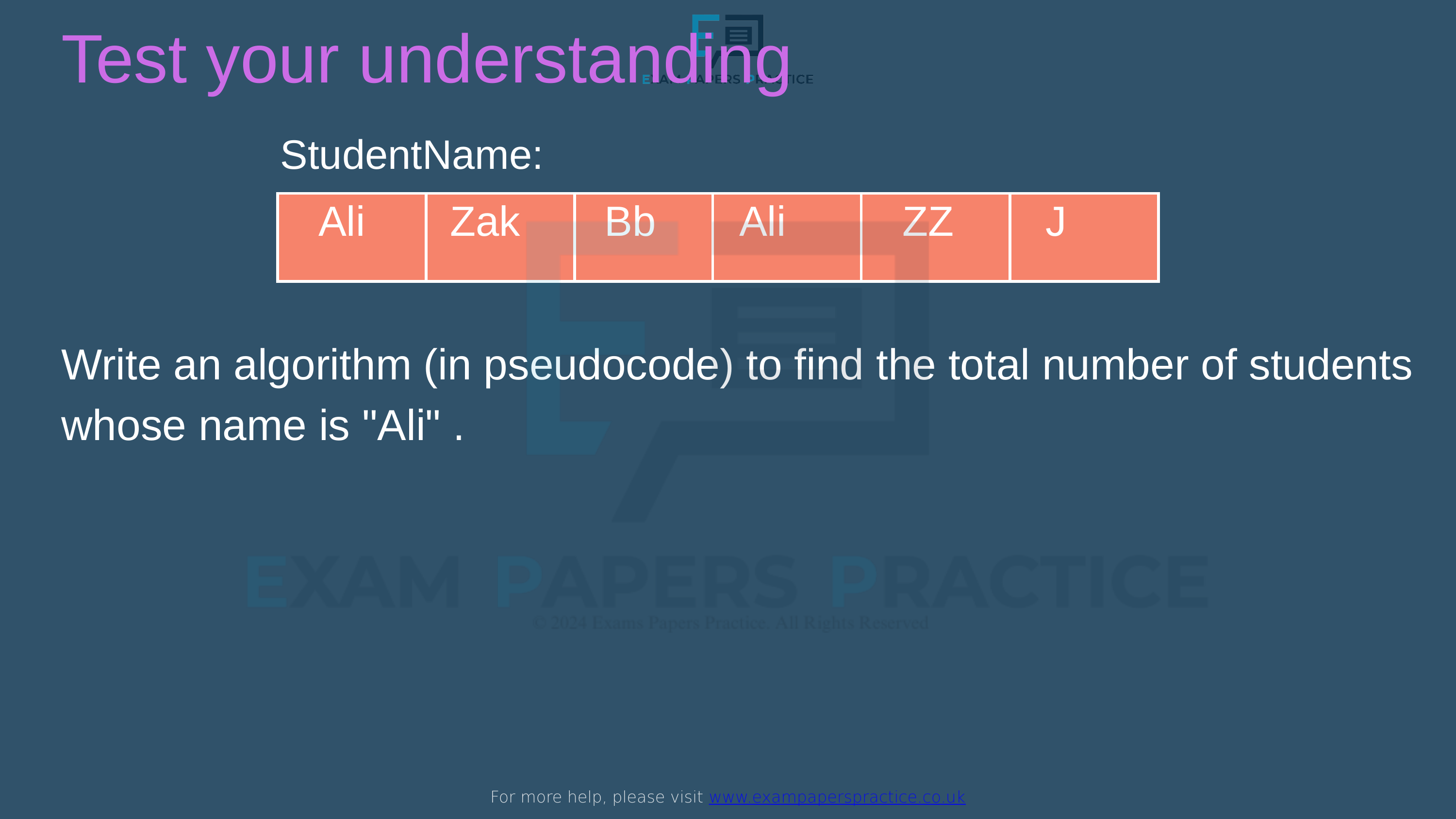

For more help, please visit www.exampaperspractice.co.uk
Test your understanding
StudentName:
Ali
Zak
Bb
Ali
ZZ
J
|  |  |  |
| --- | --- | --- |
|  |  |  |
| --- | --- | --- |
Write an algorithm (in pseudocode) to find the total number of students whose name is "Ali" .